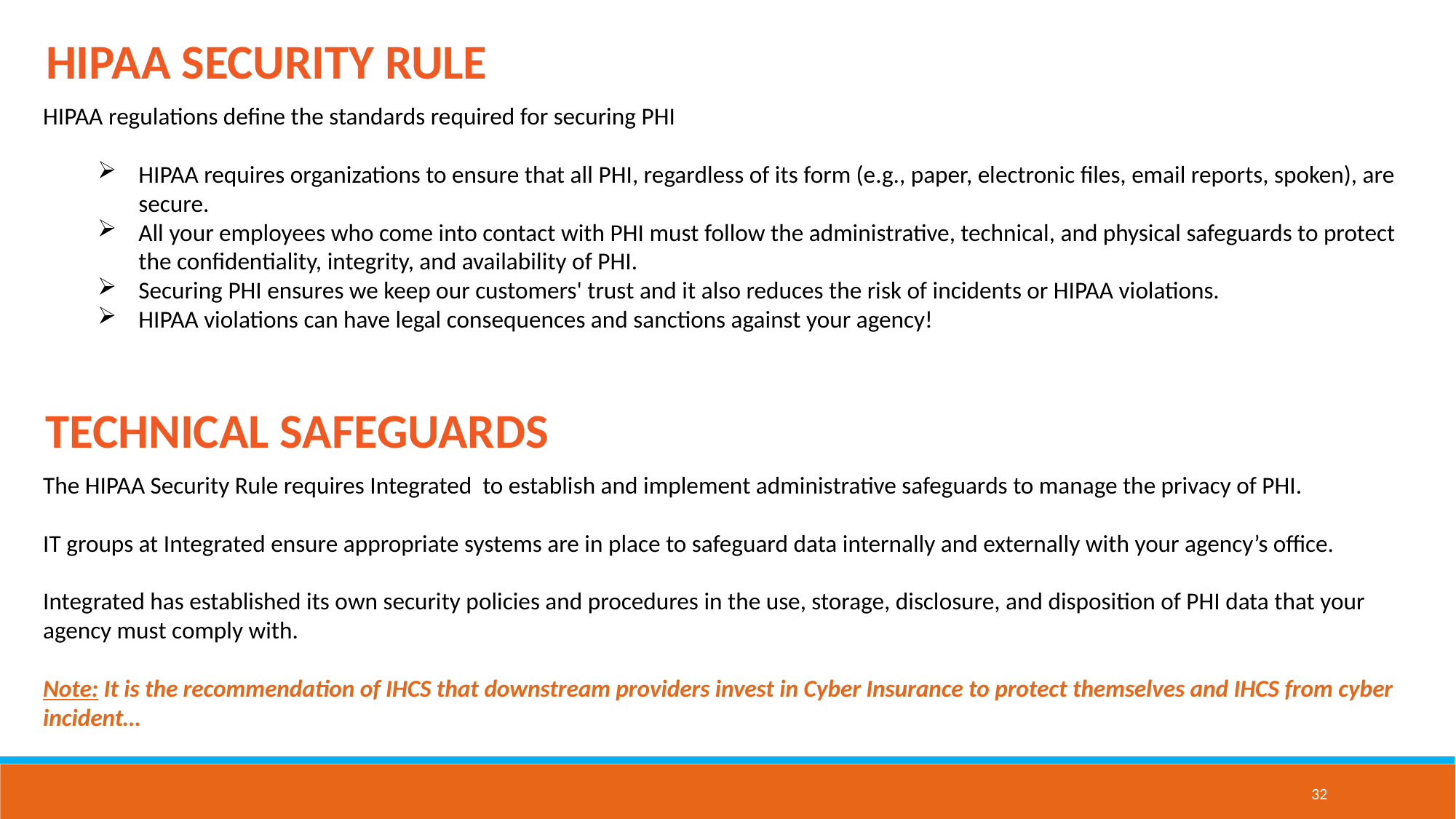

HIPAA SECURITY RULE
HIPAA regulations define the standards required for securing PHI

HIPAA requires organizations to ensure that all PHI, regardless of its form (e.g., paper, electronic files, email reports, spoken), are secure.
All your employees who come into contact with PHI must follow the administrative, technical, and physical safeguards to protect the confidentiality, integrity, and availability of PHI.
Securing PHI ensures we keep our customers' trust and it also reduces the risk of incidents or HIPAA violations.
HIPAA violations can have legal consequences and sanctions against your agency!
TECHNICAL SAFEGUARDS
The HIPAA Security Rule requires Integrated  to establish and implement administrative safeguards to manage the privacy of PHI.

IT groups at Integrated ensure appropriate systems are in place to safeguard data internally and externally with your agency’s office.

Integrated has established its own security policies and procedures in the use, storage, disclosure, and disposition of PHI data that your agency must comply with.

Note: It is the recommendation of IHCS that downstream providers invest in Cyber Insurance to protect themselves and IHCS from cyber incident…
32